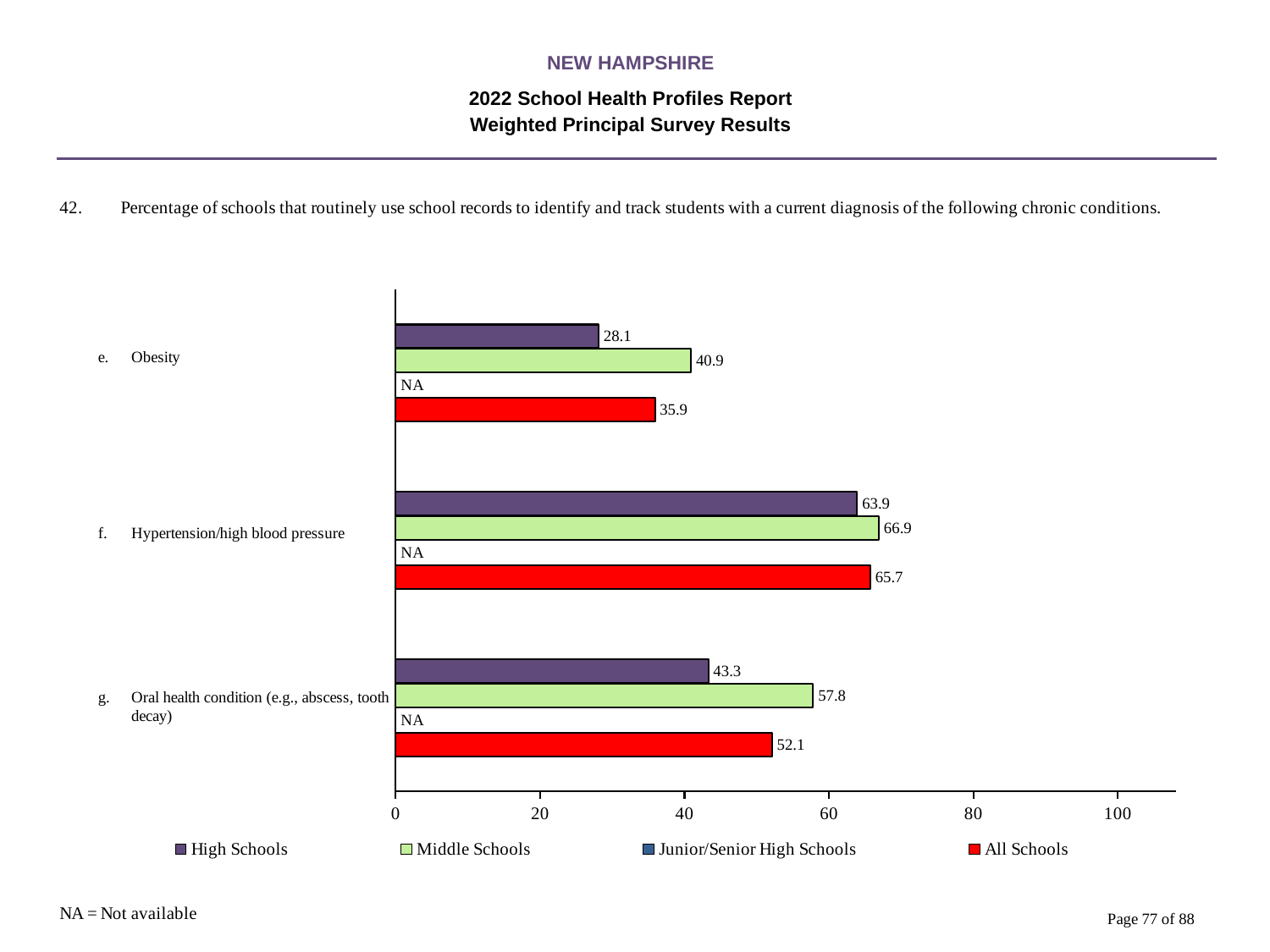

NEW HAMPSHIRE
2022 School Health Profiles Report
Weighted Principal Survey Results

### Chart

| Category | All Schools | Junior/Senior High Schools | Middle Schools | High Schools |
|---|---|---|---|---|
| Oral health condition (e.g., abscess, tooth decay) | 52.1 | 0.0009 | 57.8 | 43.3 |
| Hypertension/high blood pressure | 65.7 | 0.0009 | 66.9 | 63.9 |
| Obesity | 35.9 | 0.0009 | 40.9 | 28.1 |